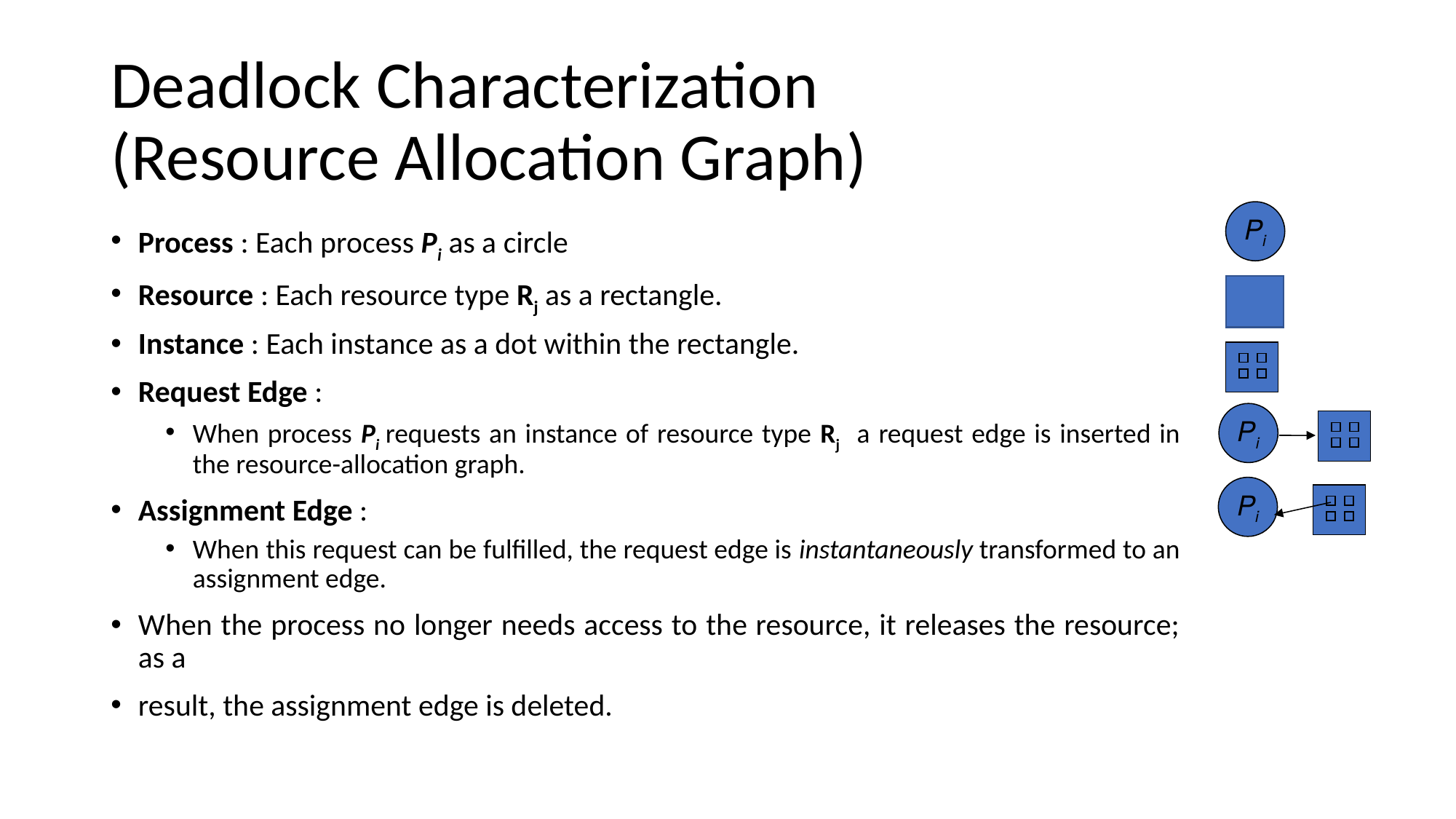

# Deadlock Characterization (Resource Allocation Graph)

Pi
Process : Each process Pi as a circle
Resource : Each resource type Rj as a rectangle.
Instance : Each instance as a dot within the rectangle.
Request Edge :
When process Pi requests an instance of resource type Rj  a request edge is inserted in the resource-allocation graph.
Assignment Edge :
When this request can be fulfilled, the request edge is instantaneously transformed to an assignment edge.
When the process no longer needs access to the resource, it releases the resource; as a
result, the assignment edge is deleted.

Pi

Pi